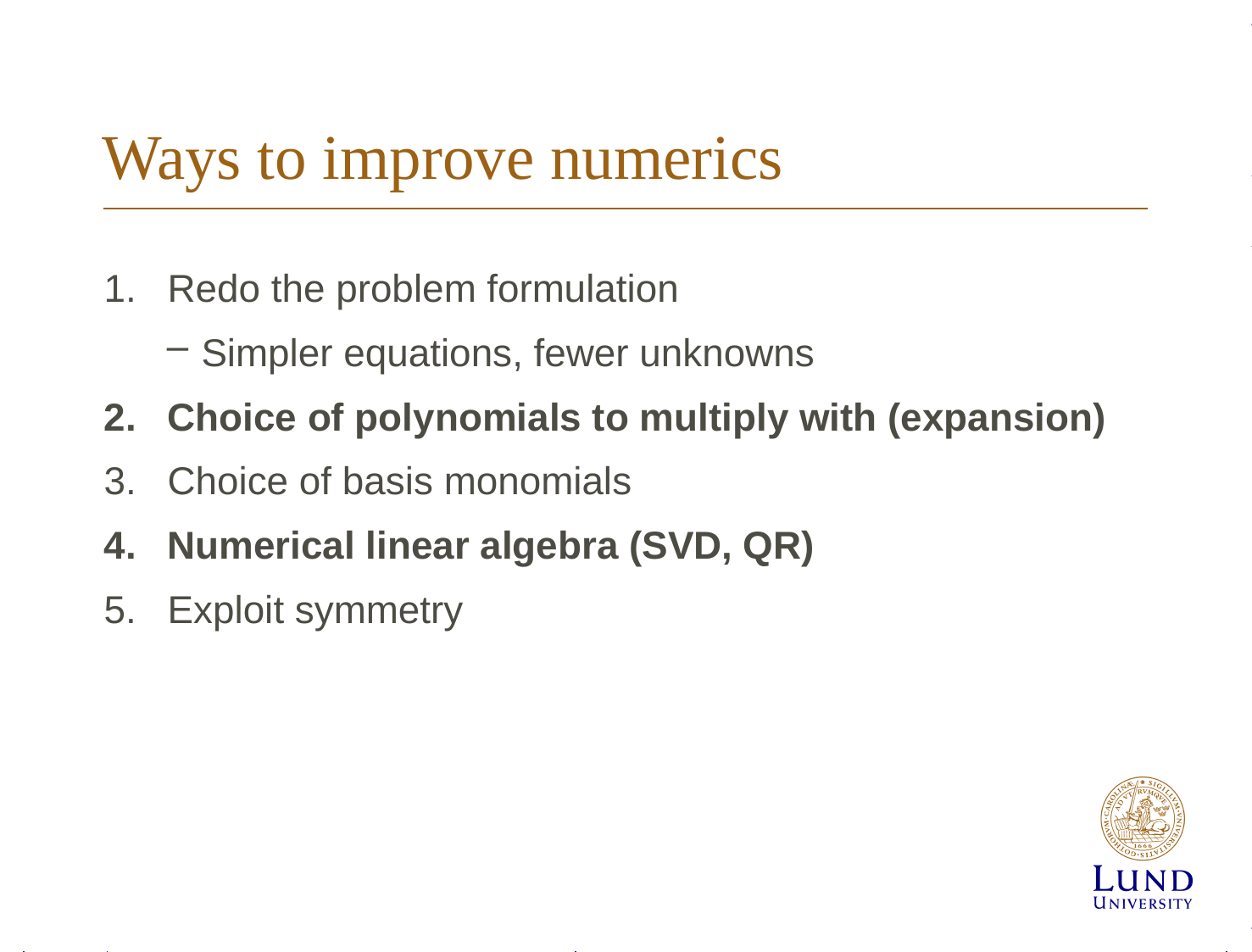

# Ways to improve numerics
Redo the problem formulation
Simpler equations, fewer unknowns
Choice of polynomials to multiply with (expansion)
Choice of basis monomials
Numerical linear algebra (SVD, QR)
Exploit symmetry